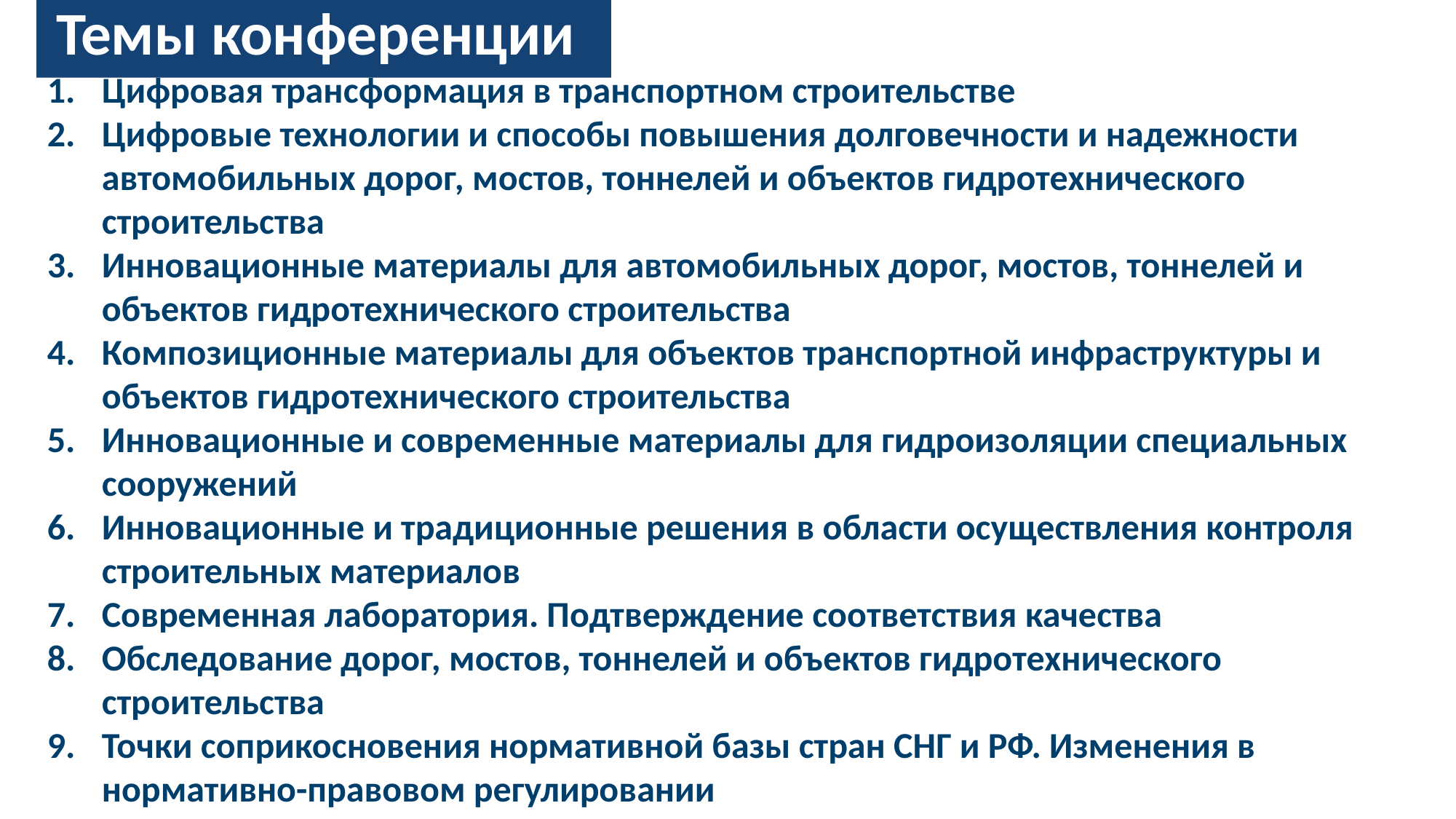

Темы конференции
Цифровая трансформация в транспортном строительстве
Цифровые технологии и способы повышения долговечности и надежности автомобильных дорог, мостов, тоннелей и объектов гидротехнического строительства
Инновационные материалы для автомобильных дорог, мостов, тоннелей и объектов гидротехнического строительства
Композиционные материалы для объектов транспортной инфраструктуры и объектов гидротехнического строительства
Инновационные и современные материалы для гидроизоляции специальных сооружений
Инновационные и традиционные решения в области осуществления контроля строительных материалов
Современная лаборатория. Подтверждение соответствия качества
Обследование дорог, мостов, тоннелей и объектов гидротехнического строительства
Точки соприкосновения нормативной базы стран СНГ и РФ. Изменения в нормативно-правовом регулировании